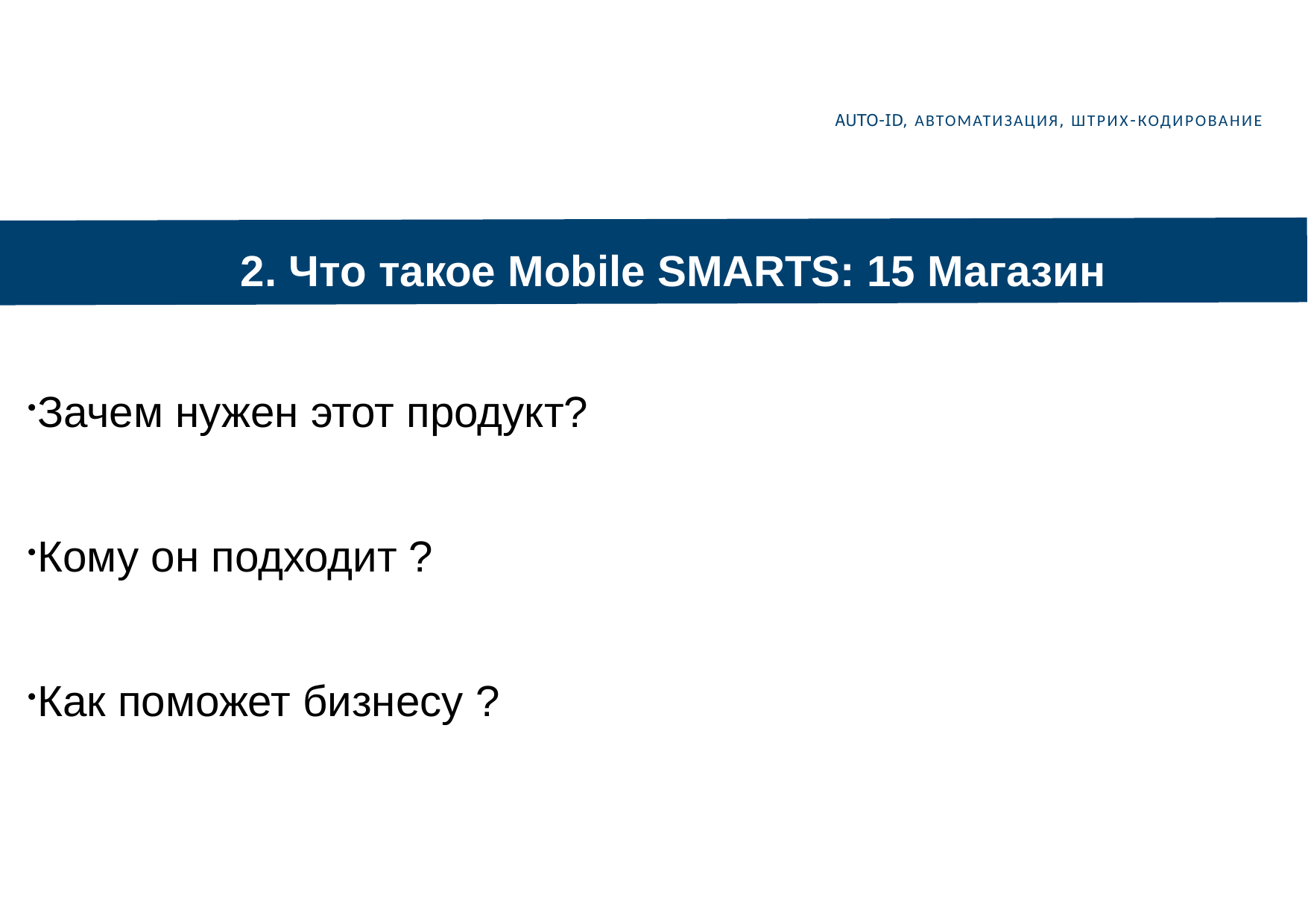

AUTO-ID, АВТОМАТИЗАЦИЯ, ШТРИХ-КОДИРОВАНИЕ
2. Что такое Mobile SMARTS: 15 Магазин
Зачем нужен этот продукт?
Кому он подходит ?
Как поможет бизнесу ?